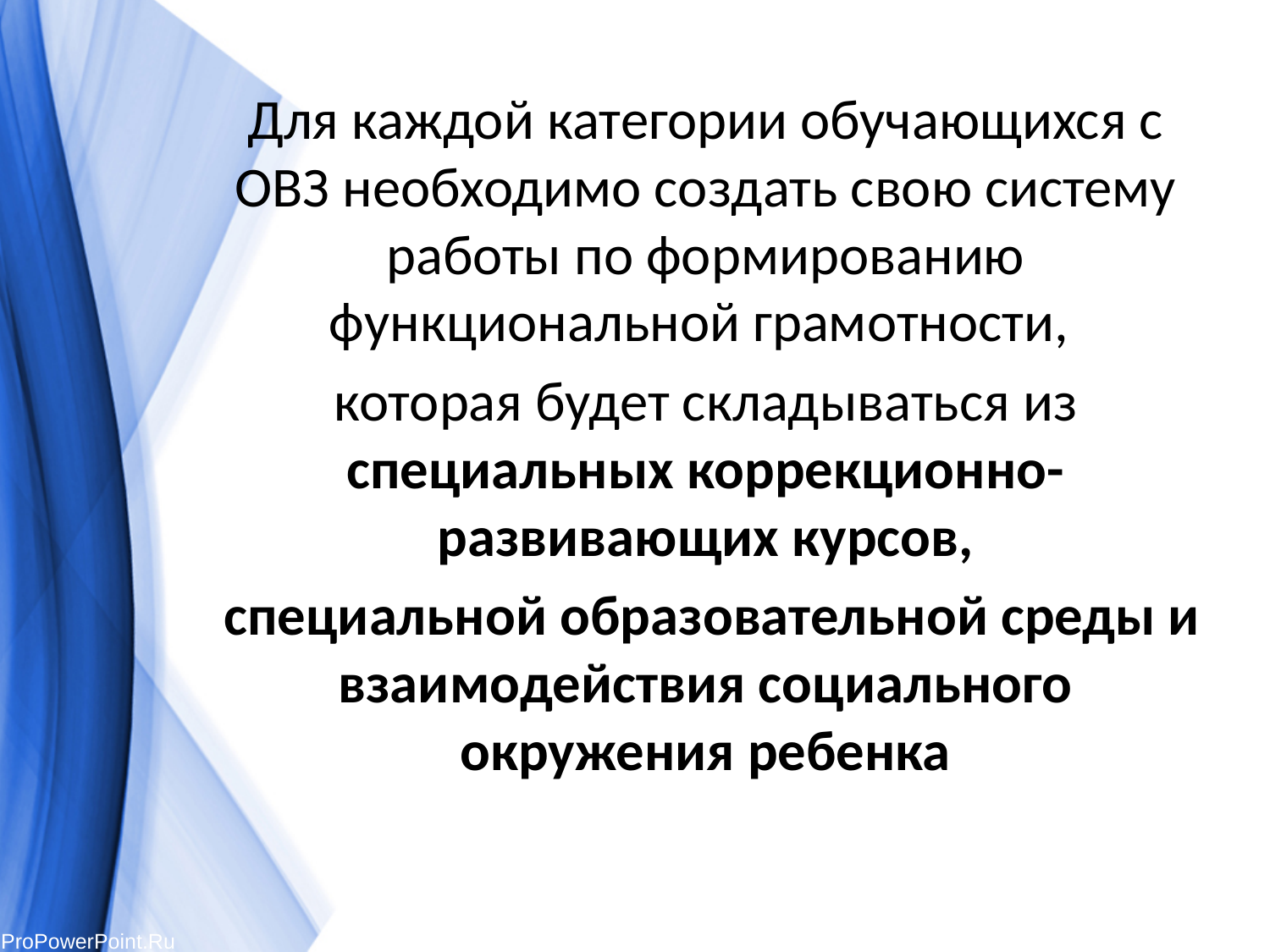

Для каждой категории обучающихся с ОВЗ необходимо создать свою систему работы по формированию функциональной грамотности,
которая будет складываться из специальных коррекционно-развивающих курсов,
 специальной образовательной среды и взаимодействия социального окружения ребенка